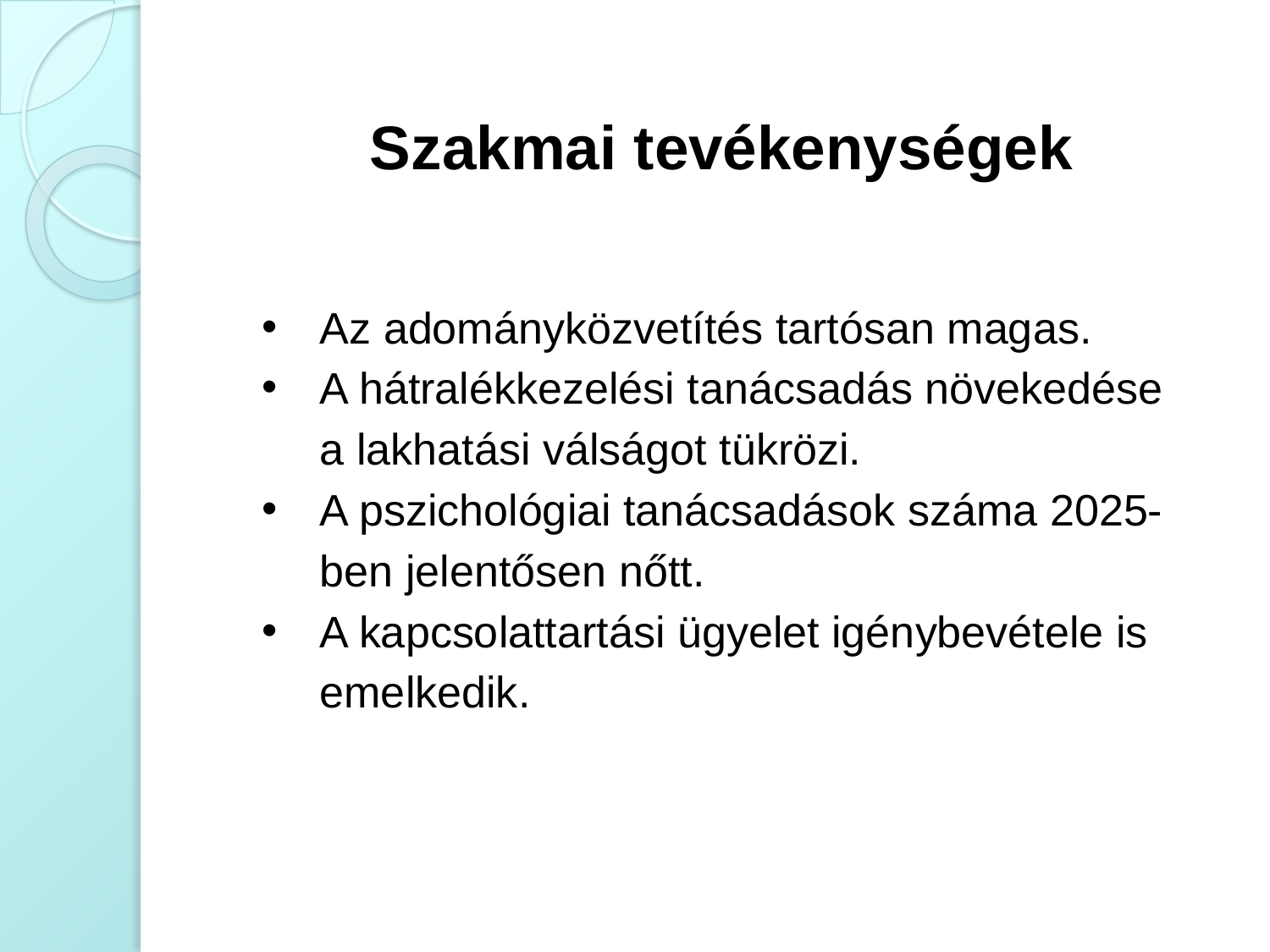

# Szakmai tevékenységek
Az adományközvetítés tartósan magas.
A hátralékkezelési tanácsadás növekedése a lakhatási válságot tükrözi.
A pszichológiai tanácsadások száma 2025-ben jelentősen nőtt.
A kapcsolattartási ügyelet igénybevétele is emelkedik.